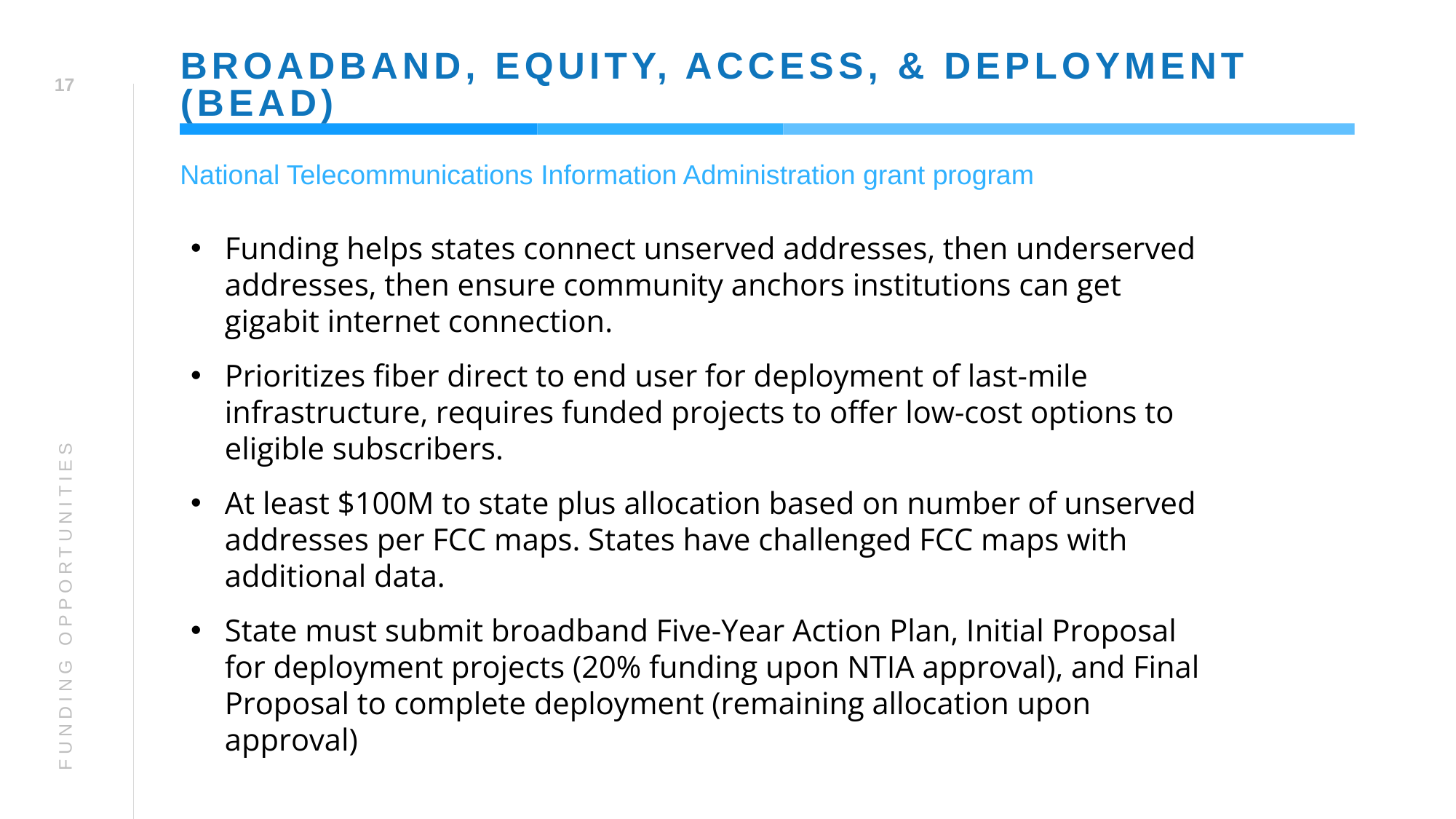

# BROADBAND, EQUITY, ACCESS, & DEPLOYMENT (BEAD)
17
National Telecommunications Information Administration grant program
Funding helps states connect unserved addresses, then underserved addresses, then ensure community anchors institutions can get gigabit internet connection.
Prioritizes fiber direct to end user for deployment of last-mile infrastructure, requires funded projects to offer low-cost options to eligible subscribers.
At least $100M to state plus allocation based on number of unserved addresses per FCC maps. States have challenged FCC maps with additional data.
State must submit broadband Five-Year Action Plan, Initial Proposal for deployment projects (20% funding upon NTIA approval), and Final Proposal to complete deployment (remaining allocation upon approval)

FUNDING OPPORTUNITIES